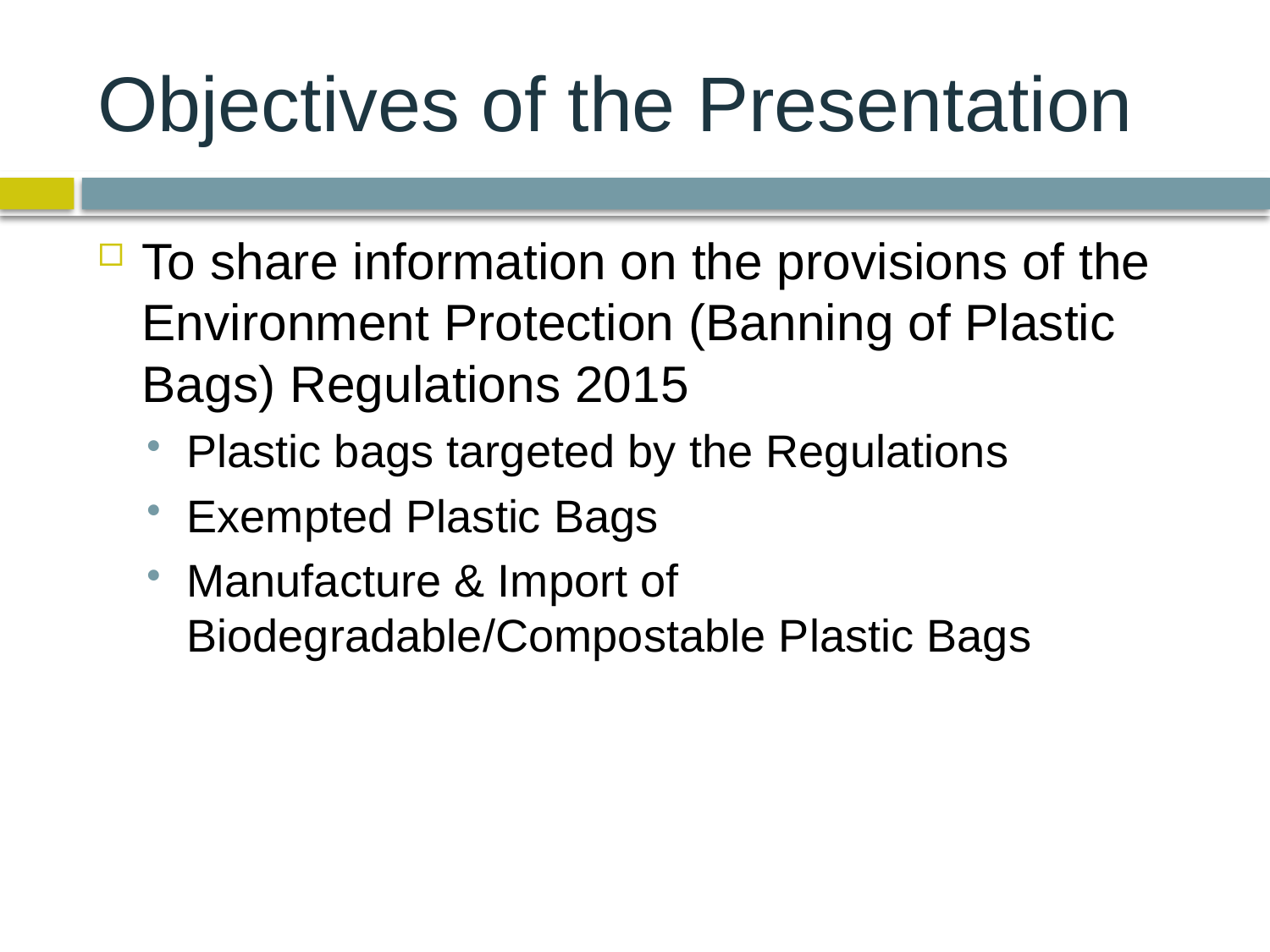

# Objectives of the Presentation
To share information on the provisions of the Environment Protection (Banning of Plastic Bags) Regulations 2015
Plastic bags targeted by the Regulations
Exempted Plastic Bags
Manufacture & Import of Biodegradable/Compostable Plastic Bags